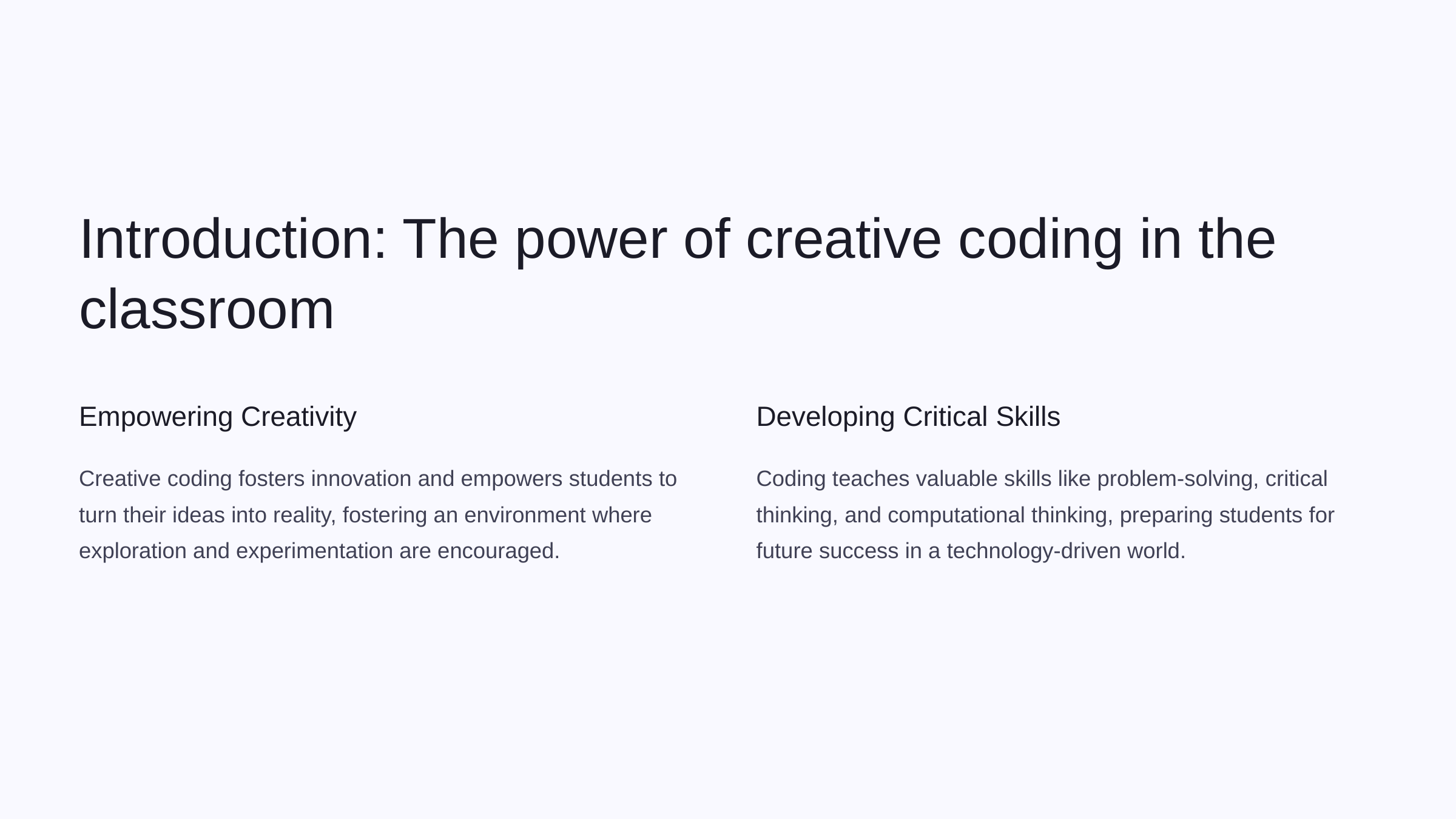

Introduction: The power of creative coding in the classroom
Empowering Creativity
Developing Critical Skills
Creative coding fosters innovation and empowers students to turn their ideas into reality, fostering an environment where exploration and experimentation are encouraged.
Coding teaches valuable skills like problem-solving, critical thinking, and computational thinking, preparing students for future success in a technology-driven world.